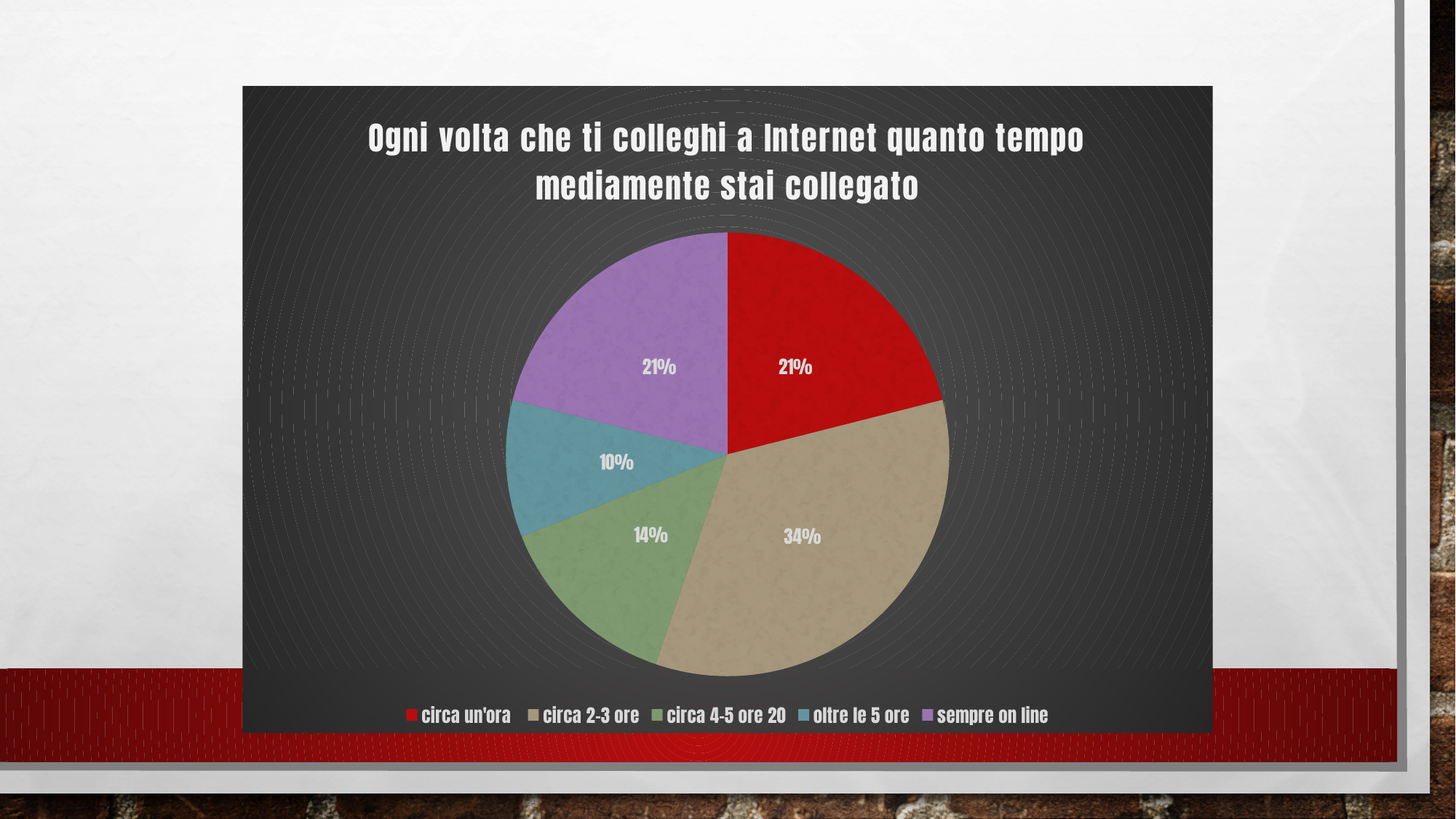

### Chart: Ogni volta che ti colleghi a Internet quanto tempo mediamente stai collegato

| Category | Colonna1 |
|---|---|
| circa un'ora  | 40.0 |
| circa 2-3 ore | 65.0 |
| circa 4-5 ore 20 | 26.0 |
| oltre le 5 ore | 19.0 |
| sempre on line | 40.0 |